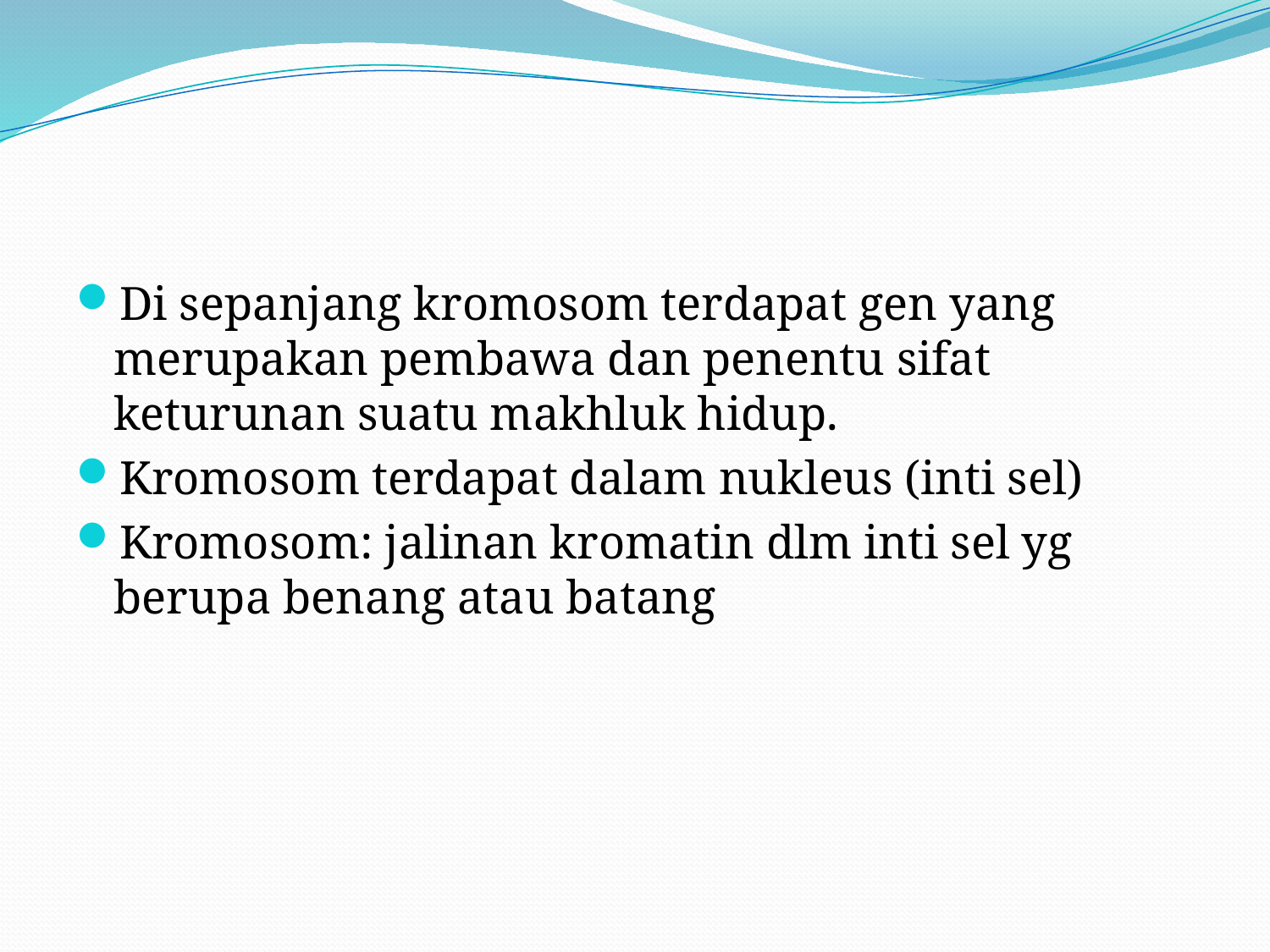

Di sepanjang kromosom terdapat gen yang merupakan pembawa dan penentu sifat keturunan suatu makhluk hidup.
Kromosom terdapat dalam nukleus (inti sel)
Kromosom: jalinan kromatin dlm inti sel yg berupa benang atau batang